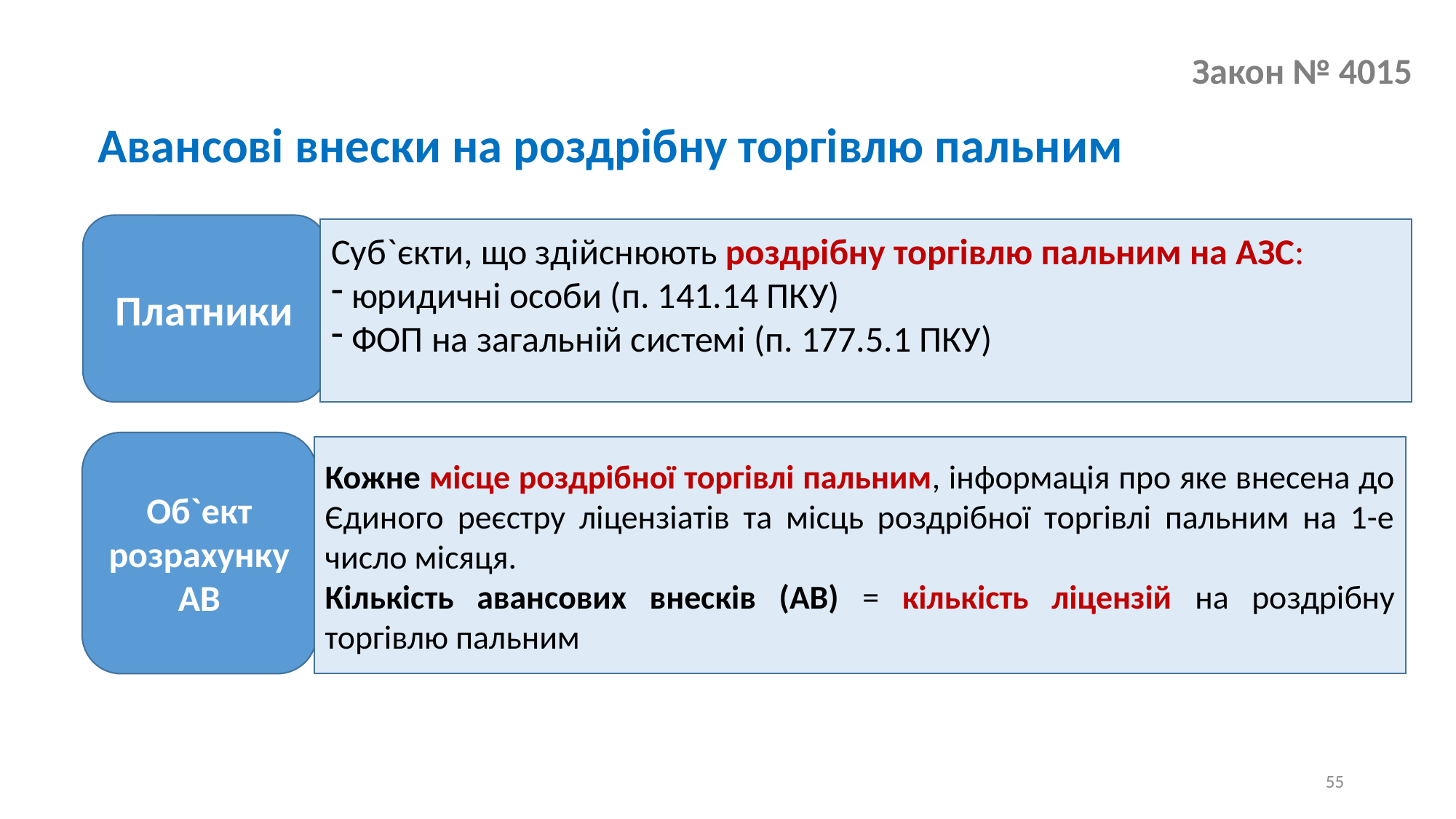

# Закон № 4015
Авансові внески на роздрібну торгівлю пальним
Платники
Суб`єкти, що здійснюють роздрібну торгівлю пальним на АЗС:
 юридичні особи (п. 141.14 ПКУ)
 ФОП на загальній системі (п. 177.5.1 ПКУ)

Об`ект розрахунку АВ
Кожне місце роздрібної торгівлі пальним, інформація про яке внесена до Єдиного реєстру ліцензіатів та місць роздрібної торгівлі пальним на 1-е число місяця.
Кількість авансових внесків (АВ) = кількість ліцензій на роздрібну торгівлю пальним
55